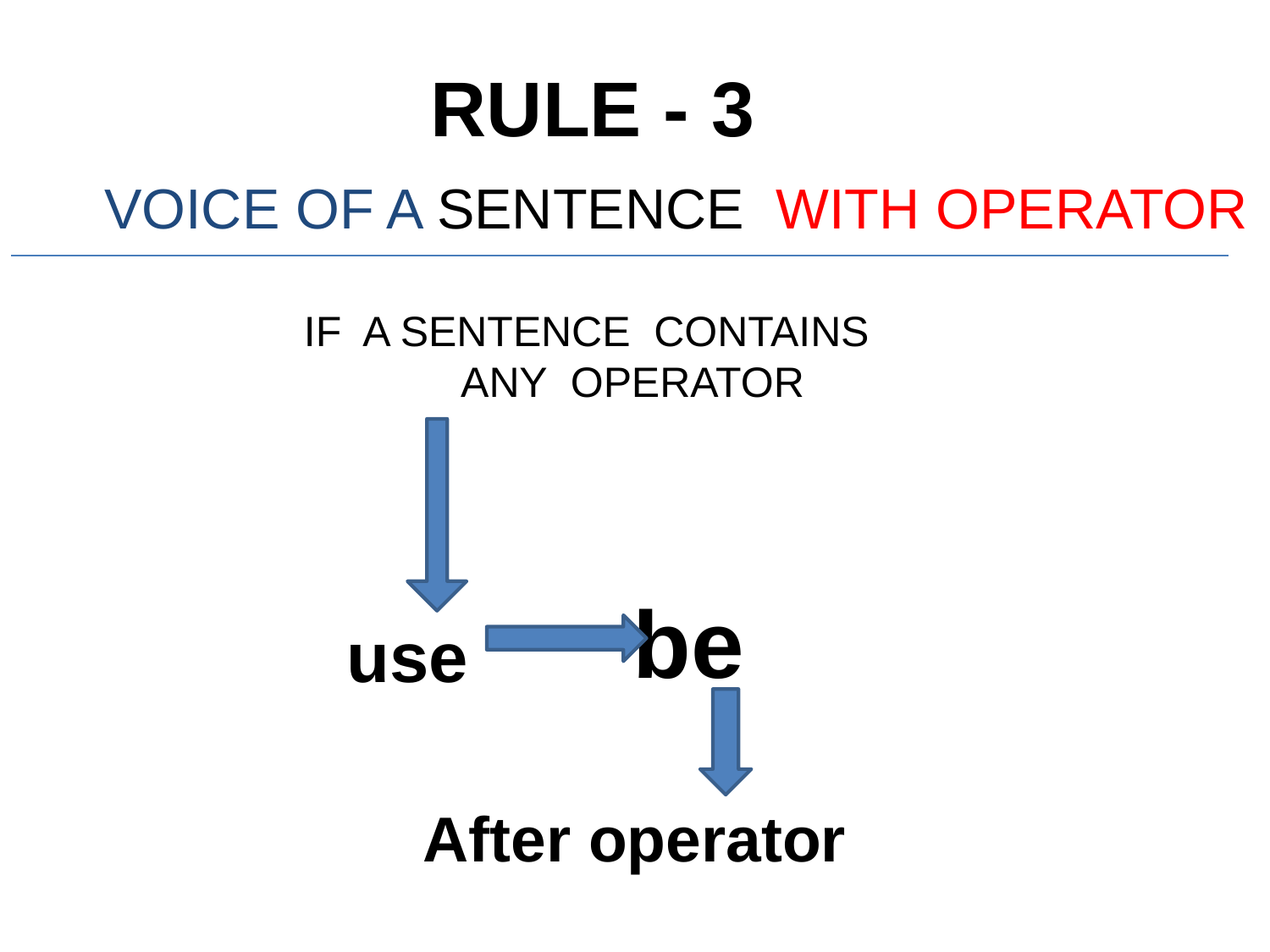

RULE - 3
     VOICE OF A SENTENCE  WITH OPERATOR
# IF  A SENTENCE  CONTAINS ANY  OPERATOR

 be
use

After operator